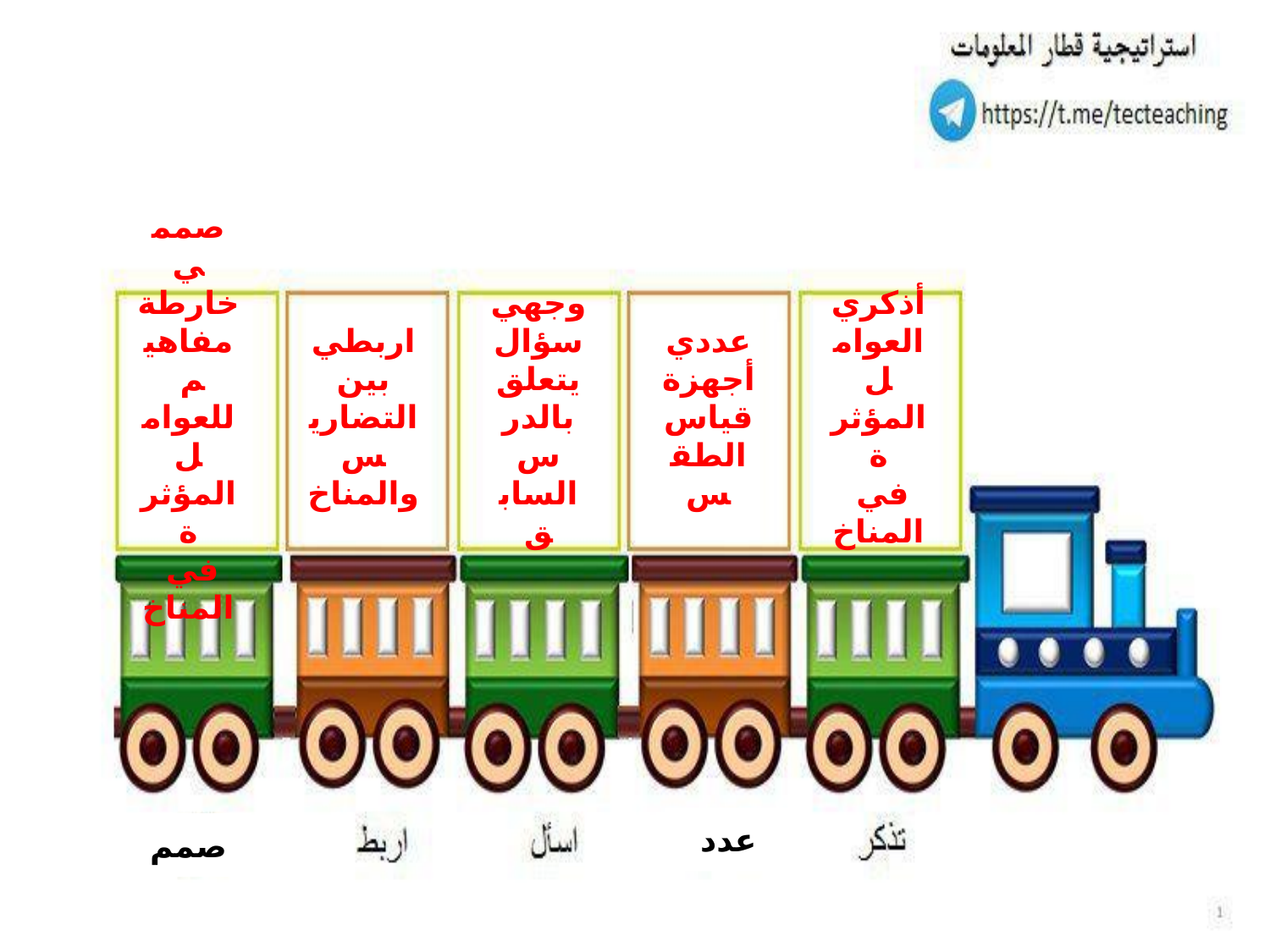

صممي خارطة مفاهيم
للعوامل
المؤثرة
في
المناخ
اربطي
بين
التضاريس
والمناخ
وجهي
سؤال
يتعلق
بالدرس
السابق
عددي
أجهزة
قياس
الطقس
أذكري
العوامل
المؤثرة
في
المناخ
عدد
صمم